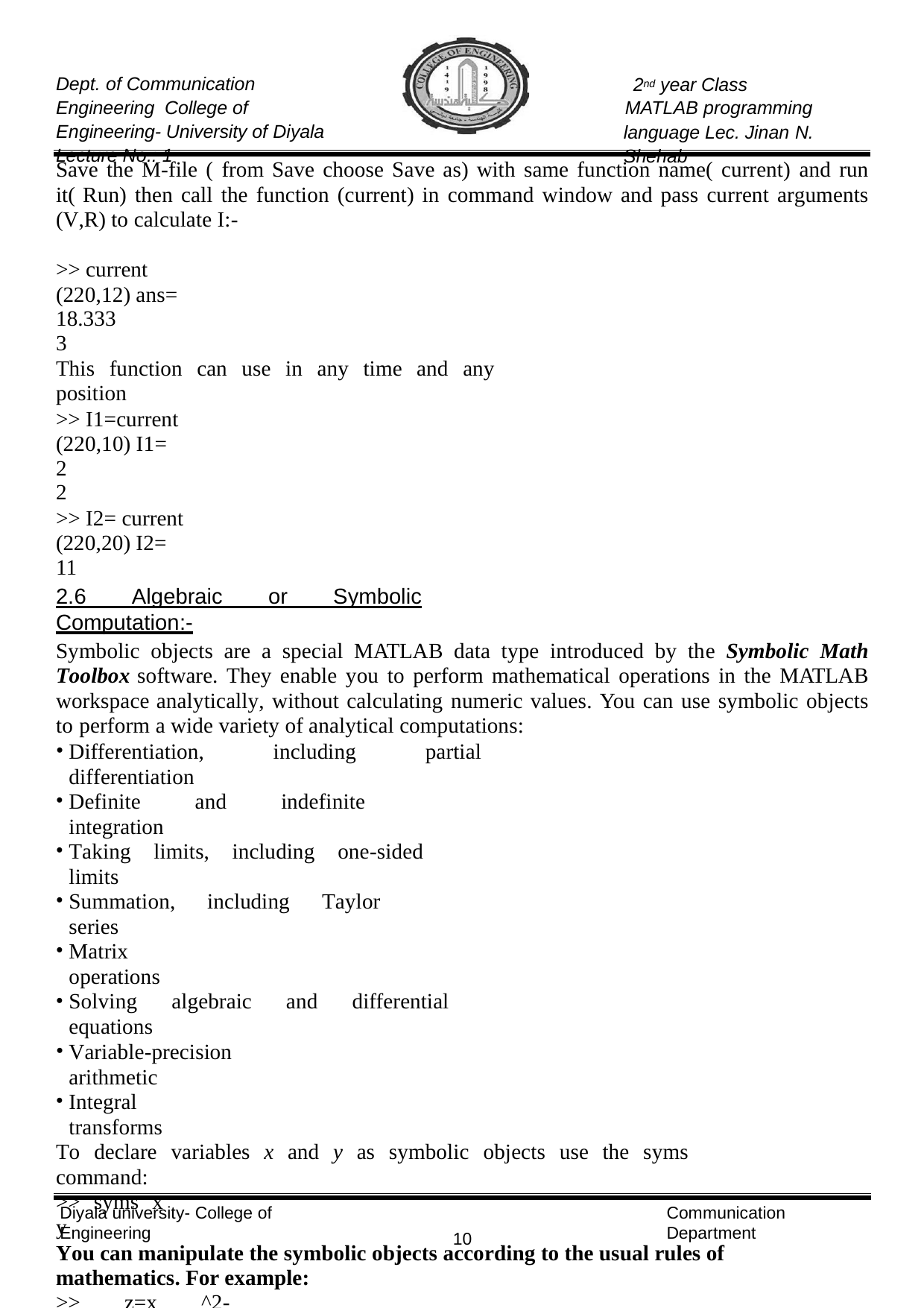

Dept. of Communication Engineering  College of Engineering- University of Diyala Lecture No.: 1
2nd year Class
MATLAB programming language Lec. Jinan N. Shehab

Save the M-file ( from Save choose Save as) with same function name( current) and run it( Run) then call the function (current) in command window and pass current arguments (V,R) to calculate I:-

>> current (220,12) ans=
18.3333
This function can use in any time and any position
>> I1=current (220,10) I1=
22
>> I2= current (220,20) I2=
11
2.6 Algebraic or Symbolic Computation:-
Symbolic objects are a special MATLAB data type introduced by the Symbolic Math Toolbox software. They enable you to perform mathematical operations in the MATLAB workspace analytically, without calculating numeric values. You can use symbolic objects to perform a wide variety of analytical computations:
Differentiation, including partial differentiation
Definite and indefinite integration
Taking limits, including one-sided limits
Summation, including Taylor series
Matrix operations
Solving algebraic and differential equations
Variable-precision arithmetic
Integral transforms
To declare variables x and y as symbolic objects use the syms command:
>> syms x y
You can manipulate the symbolic objects according to the usual rules of mathematics. For example:
>> z=x ^2-2*x*y+y
z=
x ^2-2*x*y+y
>> z*2 ans=
2*x^2-4*y*x+2*y
>> z/2 ans=
x^2/2-y*x+y/2
>> z-2

Diyala university- College of Engineering
Communication Department
10